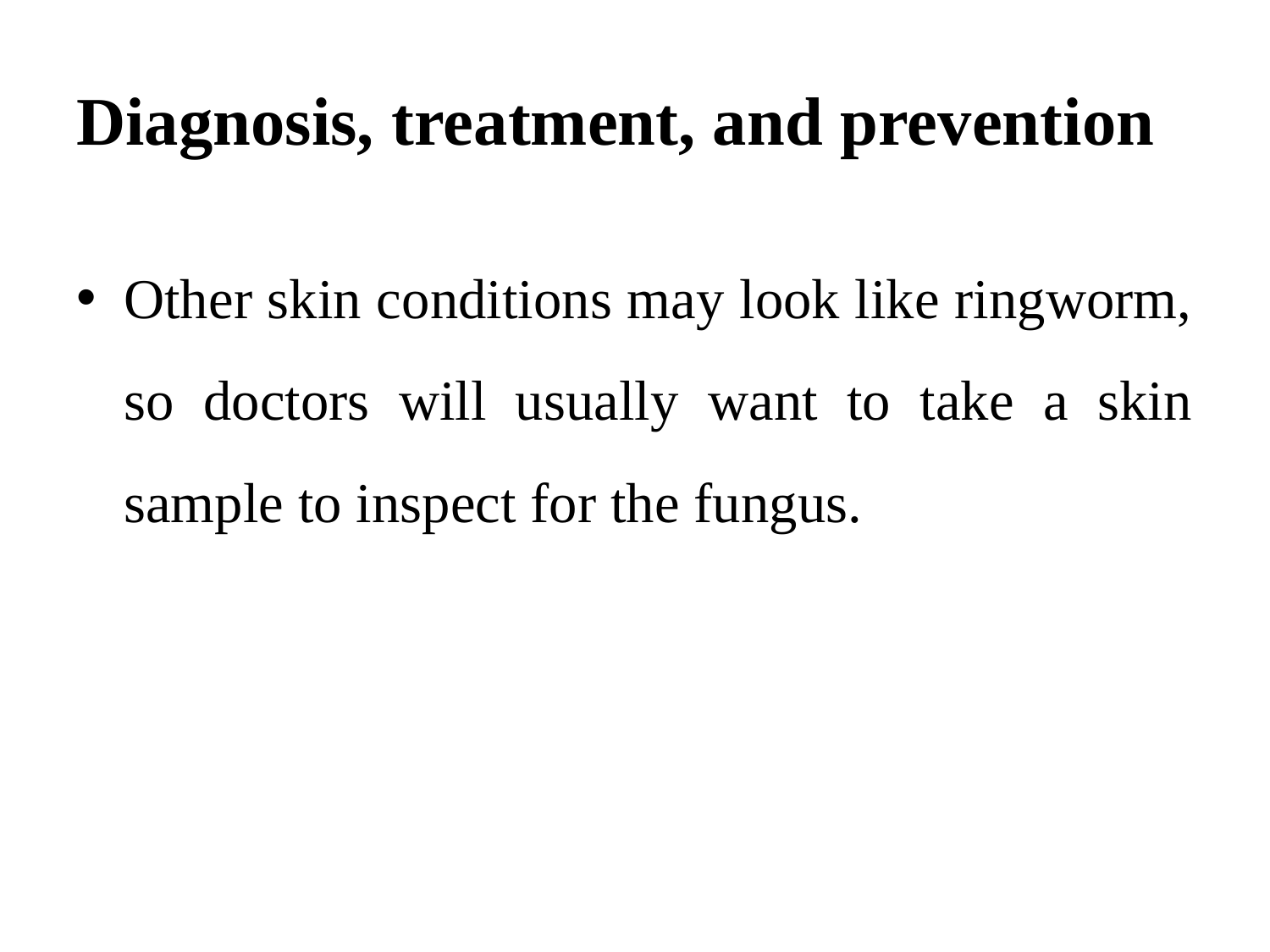

# Diagnosis, treatment, and prevention
Other skin conditions may look like ringworm, so doctors will usually want to take a skin sample to inspect for the fungus.